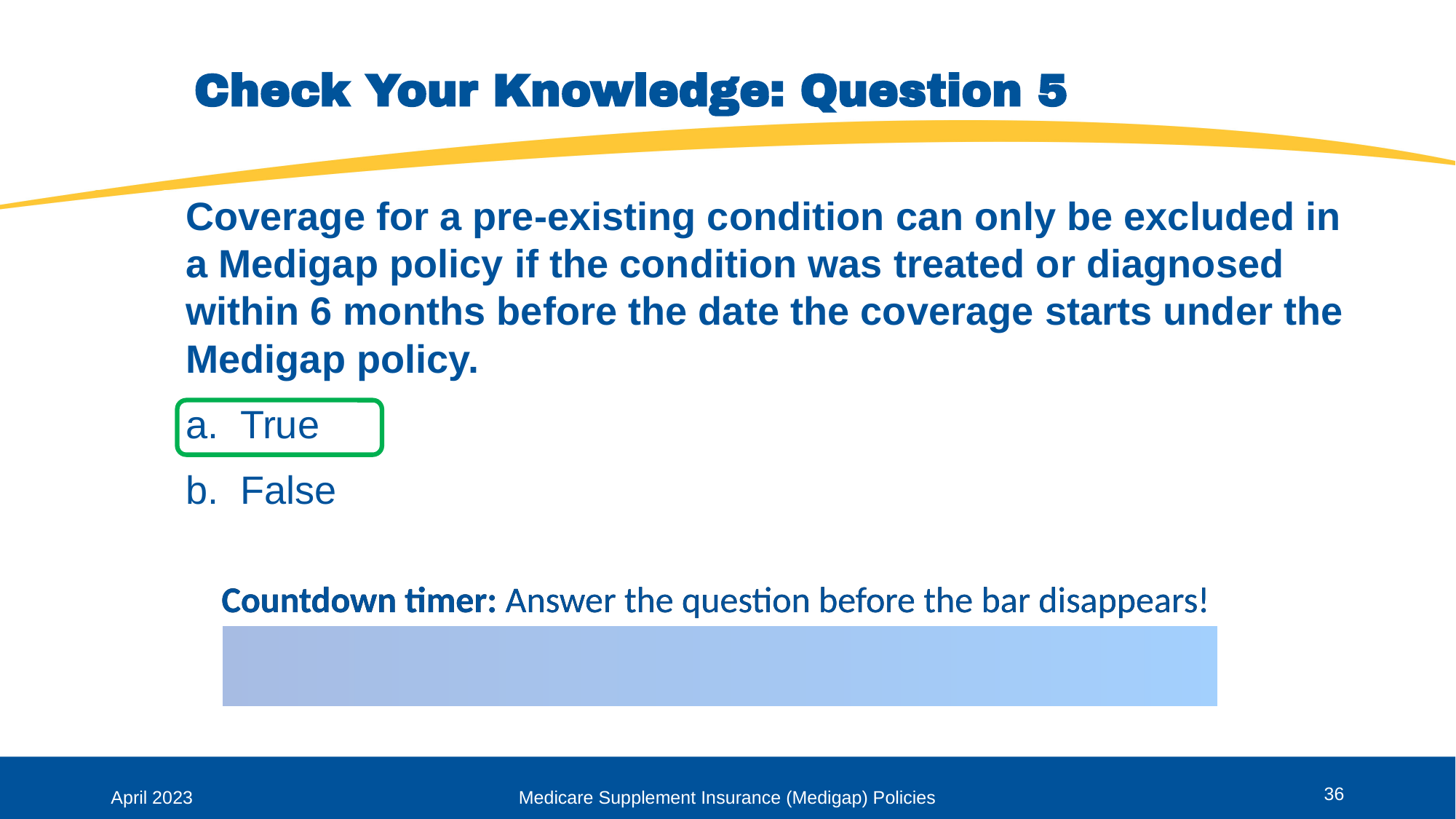

# Check Your Knowledge: Question 5
Coverage for a pre-existing condition can only be excluded in a Medigap policy if the condition was treated or diagnosed within 6 months before the date the coverage starts under the Medigap policy.
True
False

36
April 2023
Medicare Supplement Insurance (Medigap) Policies